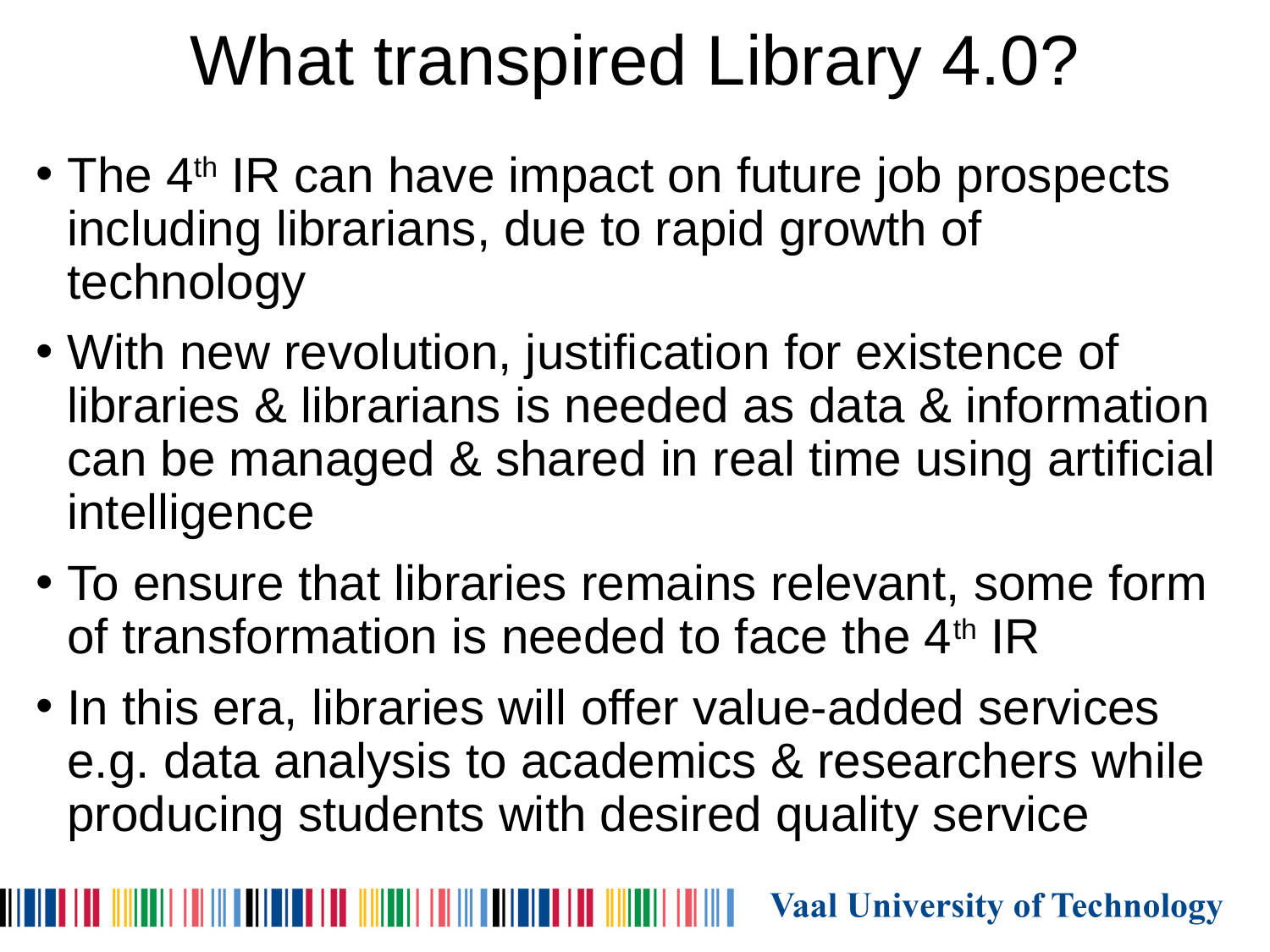

# What transpired Library 4.0?
The 4th IR can have impact on future job prospects including librarians, due to rapid growth of technology
With new revolution, justification for existence of libraries & librarians is needed as data & information can be managed & shared in real time using artificial intelligence
To ensure that libraries remains relevant, some form of transformation is needed to face the 4th IR
In this era, libraries will offer value-added services e.g. data analysis to academics & researchers while producing students with desired quality service